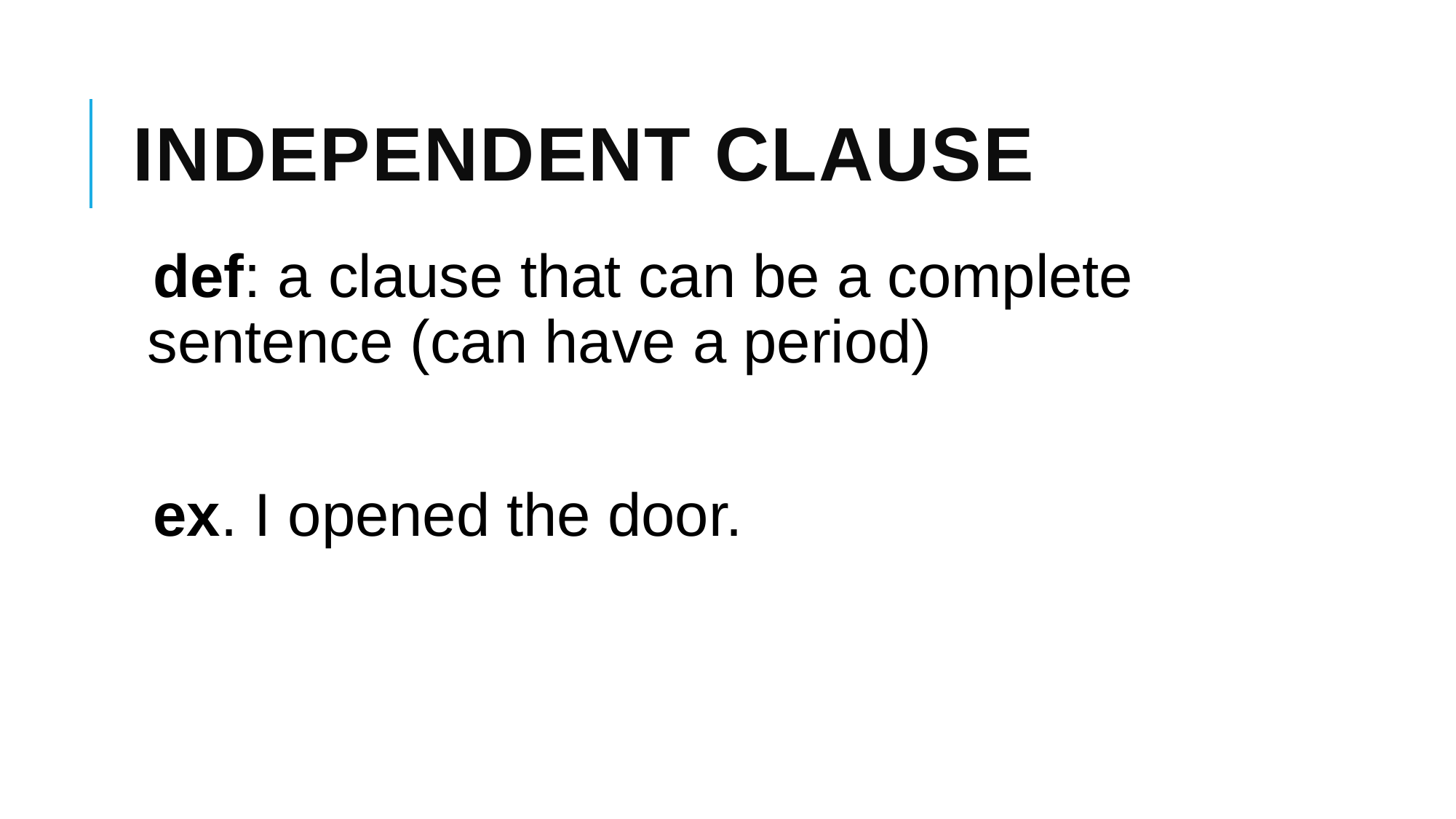

# Independent Clause

def: a clause that can be a complete sentence (can have a period)

ex. I opened the door.